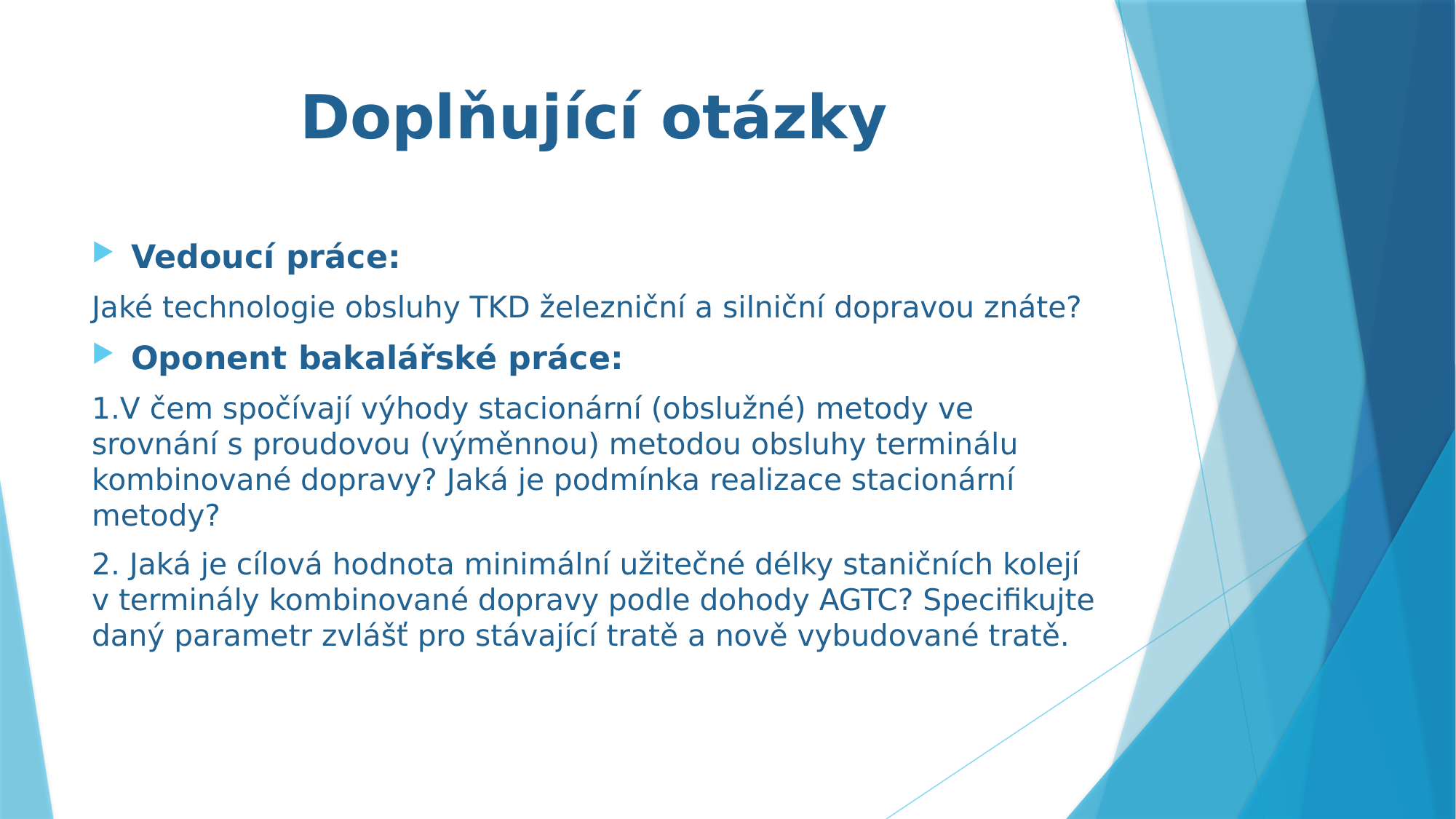

# Doplňující otázky
Vedoucí práce:
Jaké technologie obsluhy TKD železniční a silniční dopravou znáte?
Oponent bakalářské práce:
1.V čem spočívají výhody stacionární (obslužné) metody ve srovnání s proudovou (výměnnou) metodou obsluhy terminálu kombinované dopravy? Jaká je podmínka realizace stacionární metody?
2. Jaká je cílová hodnota minimální užitečné délky staničních kolejí v terminály kombinované dopravy podle dohody AGTC? Specifikujte daný parametr zvlášť pro stávající tratě a nově vybudované tratě.